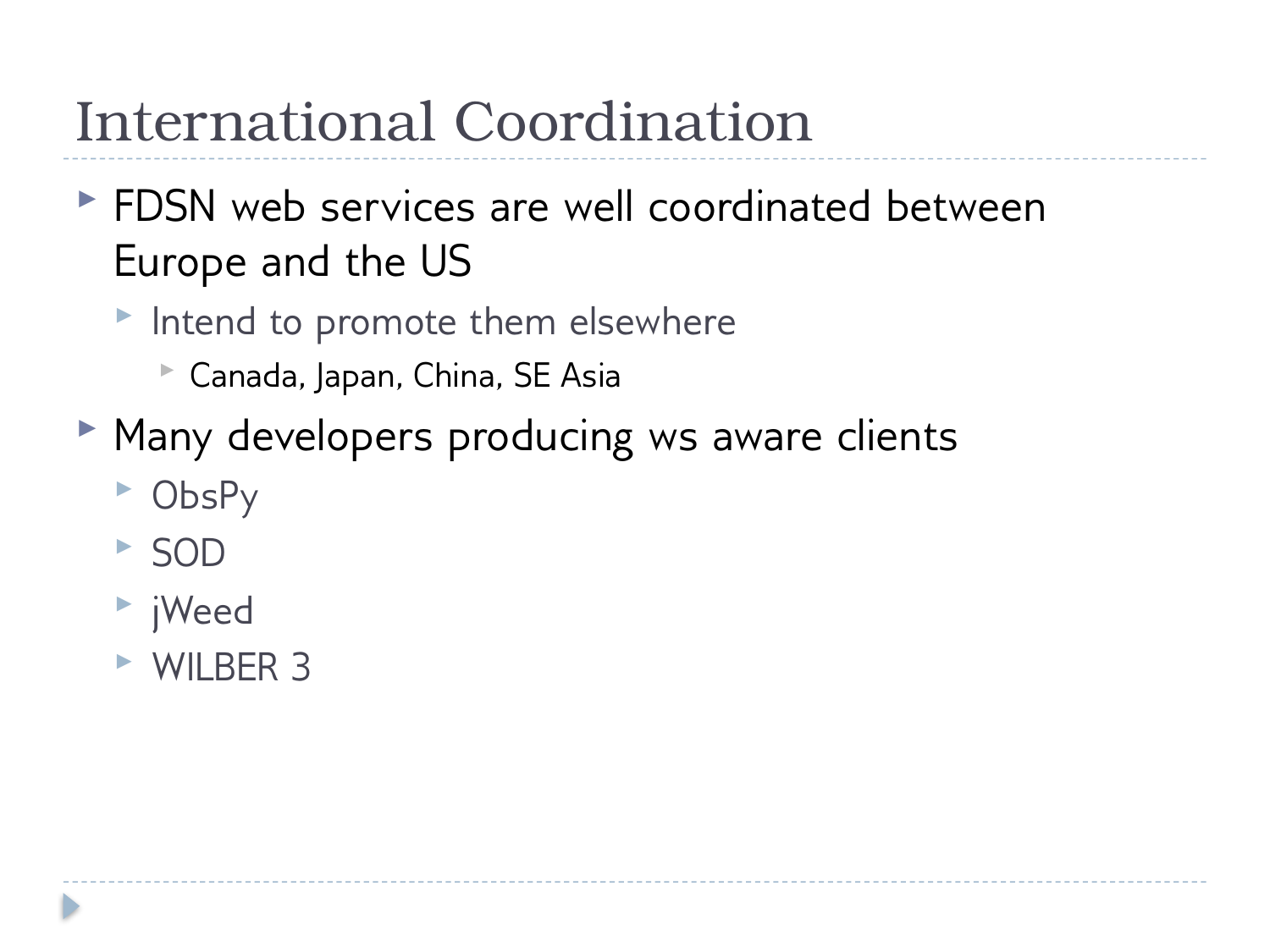

# International Coordination
FDSN web services are well coordinated between Europe and the US
Intend to promote them elsewhere
Canada, Japan, China, SE Asia
Many developers producing ws aware clients
ObsPy
SOD
jWeed
WILBER 3